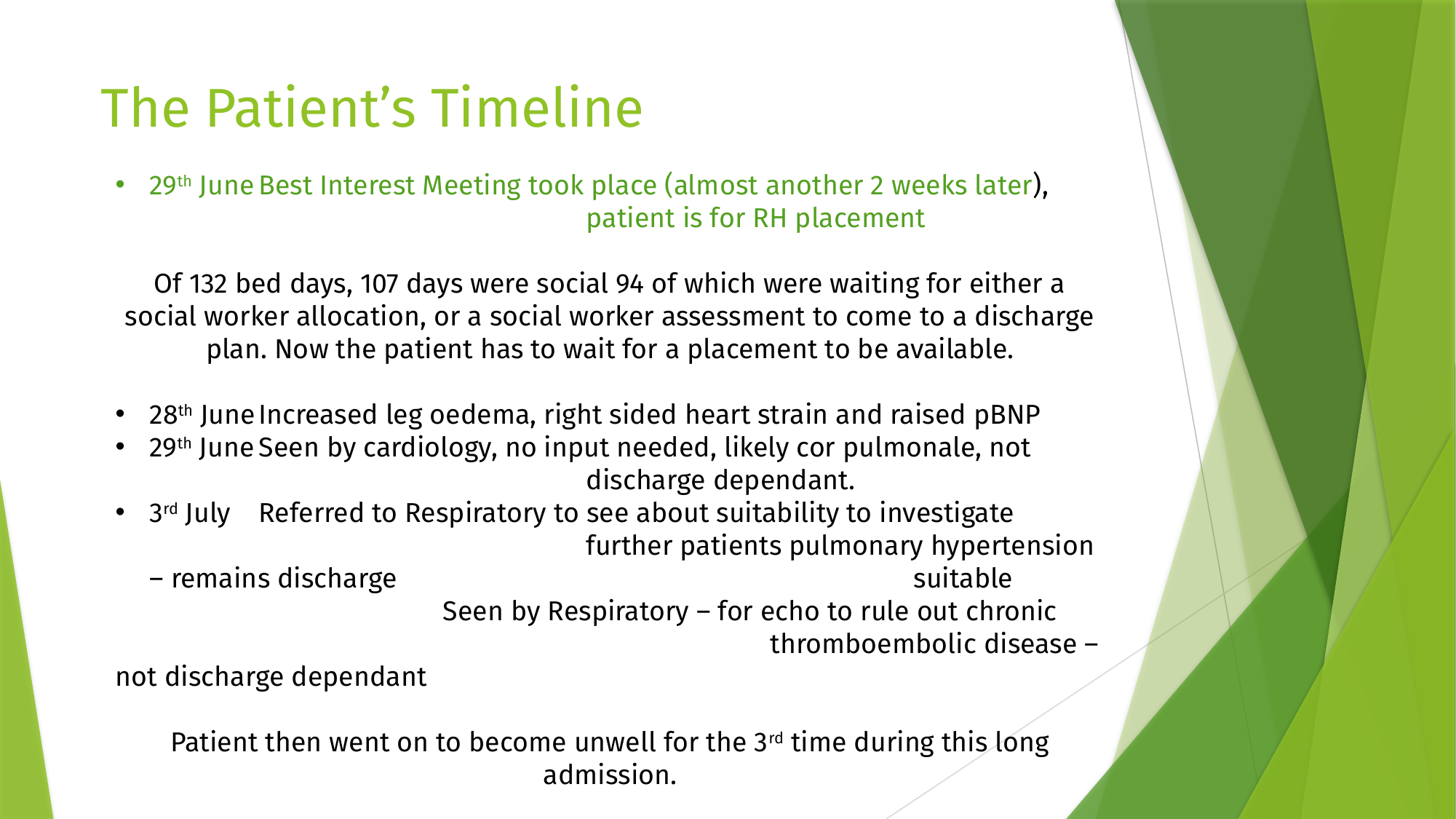

# The Patient’s Timeline
29th June	Best Interest Meeting took place (almost another 2 weeks later), 				patient is for RH placement

Of 132 bed days, 107 days were social 94 of which were waiting for either a social worker allocation, or a social worker assessment to come to a discharge plan. Now the patient has to wait for a placement to be available.

28th June	Increased leg oedema, right sided heart strain and raised pBNP
29th June	Seen by cardiology, no input needed, likely cor pulmonale, not 				discharge dependant.
3rd July	Referred to Respiratory to see about suitability to investigate 					further patients pulmonary hypertension – remains discharge 					suitable
			Seen by Respiratory – for echo to rule out chronic 							thromboembolic disease – not discharge dependant

Patient then went on to become unwell for the 3rd time during this long admission.